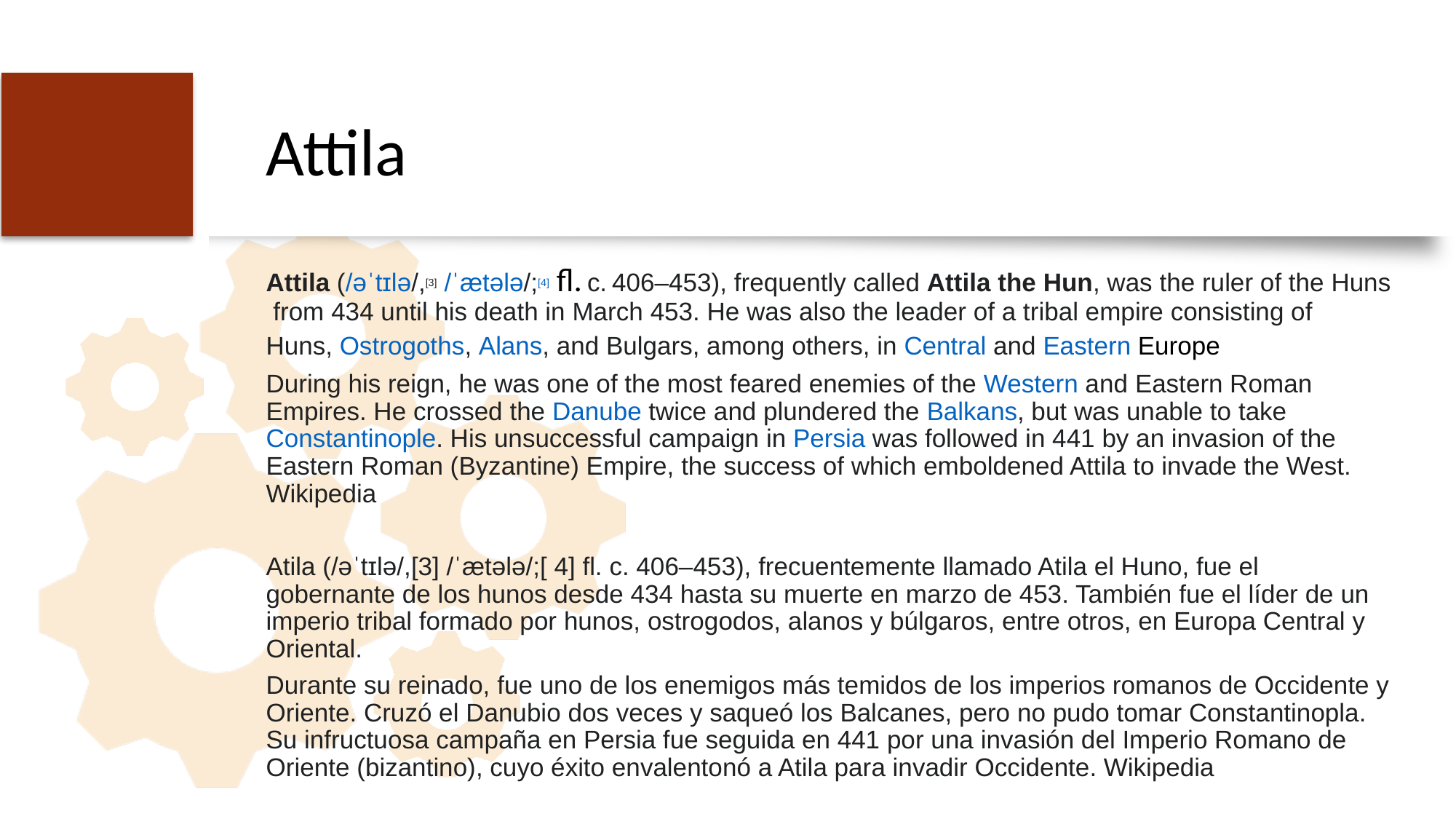

# Attila
Attila (/əˈtɪlə/,[3] /ˈætələ/;[4] fl. c. 406–453), frequently called Attila the Hun, was the ruler of the Huns from 434 until his death in March 453. He was also the leader of a tribal empire consisting of Huns, Ostrogoths, Alans, and Bulgars, among others, in Central and Eastern Europe
During his reign, he was one of the most feared enemies of the Western and Eastern Roman Empires. He crossed the Danube twice and plundered the Balkans, but was unable to take Constantinople. His unsuccessful campaign in Persia was followed in 441 by an invasion of the Eastern Roman (Byzantine) Empire, the success of which emboldened Attila to invade the West. Wikipedia

Atila (/əˈtɪlə/,[3] /ˈætələ/;[ 4] fl. c. 406–453), frecuentemente llamado Atila el Huno, fue el gobernante de los hunos desde 434 hasta su muerte en marzo de 453. También fue el líder de un imperio tribal formado por hunos, ostrogodos, alanos y búlgaros, entre otros, en Europa Central y Oriental.
Durante su reinado, fue uno de los enemigos más temidos de los imperios romanos de Occidente y Oriente. Cruzó el Danubio dos veces y saqueó los Balcanes, pero no pudo tomar Constantinopla. Su infructuosa campaña en Persia fue seguida en 441 por una invasión del Imperio Romano de Oriente (bizantino), cuyo éxito envalentonó a Atila para invadir Occidente. Wikipedia